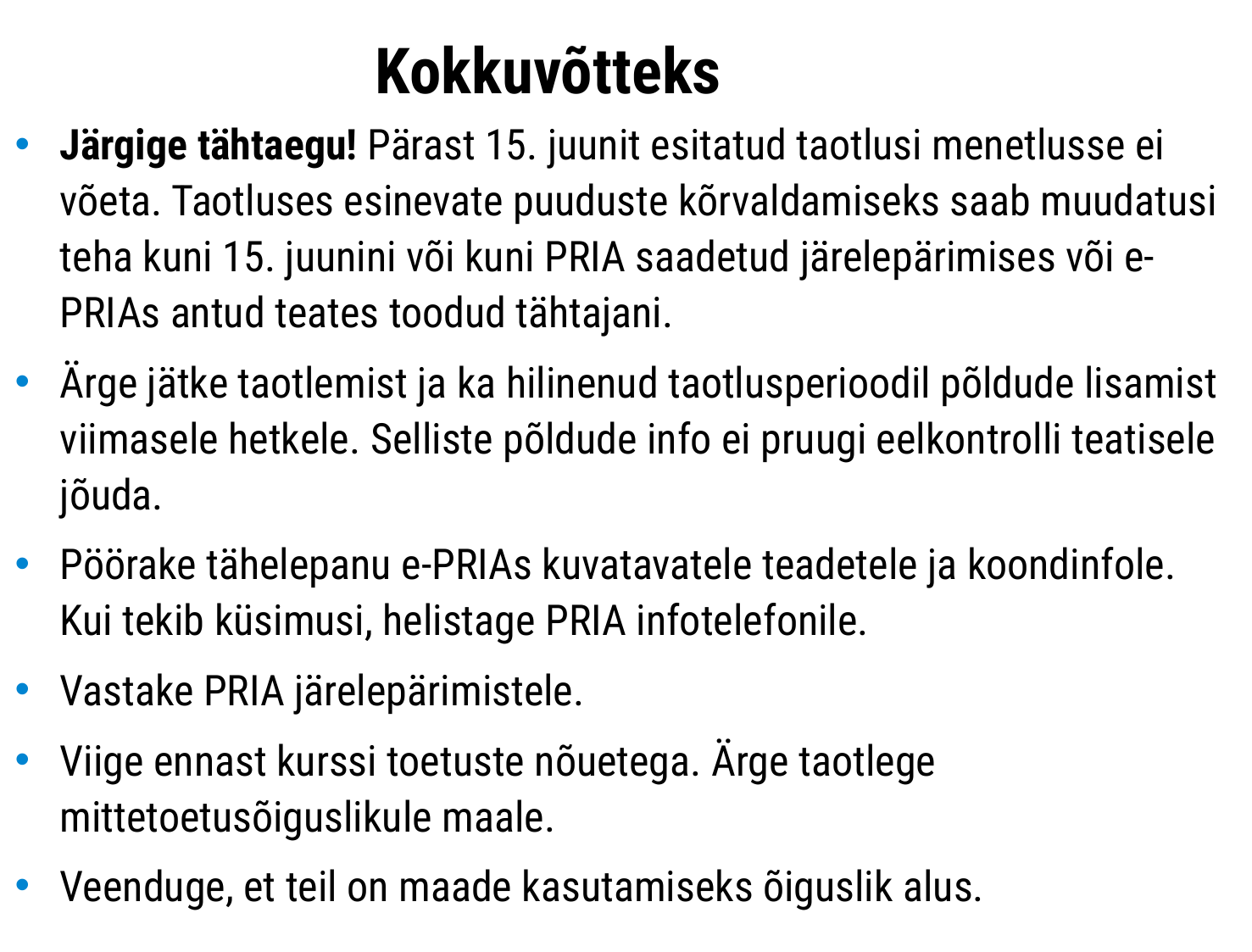

# Kokkuvõtteks
Järgige tähtaegu! Pärast 15. juunit esitatud taotlusi menetlusse ei võeta. Taotluses esinevate puuduste kõrvaldamiseks saab muudatusi teha kuni 15. juunini või kuni PRIA saadetud järelepärimises või e-PRIAs antud teates toodud tähtajani.
Ärge jätke taotlemist ja ka hilinenud taotlusperioodil põldude lisamist viimasele hetkele. Selliste põldude info ei pruugi eelkontrolli teatisele jõuda.
Pöörake tähelepanu e-PRIAs kuvatavatele teadetele ja koondinfole. Kui tekib küsimusi, helistage PRIA infotelefonile.
Vastake PRIA järelepärimistele.
Viige ennast kurssi toetuste nõuetega. Ärge taotlege mittetoetusõiguslikule maale.
Veenduge, et teil on maade kasutamiseks õiguslik alus.